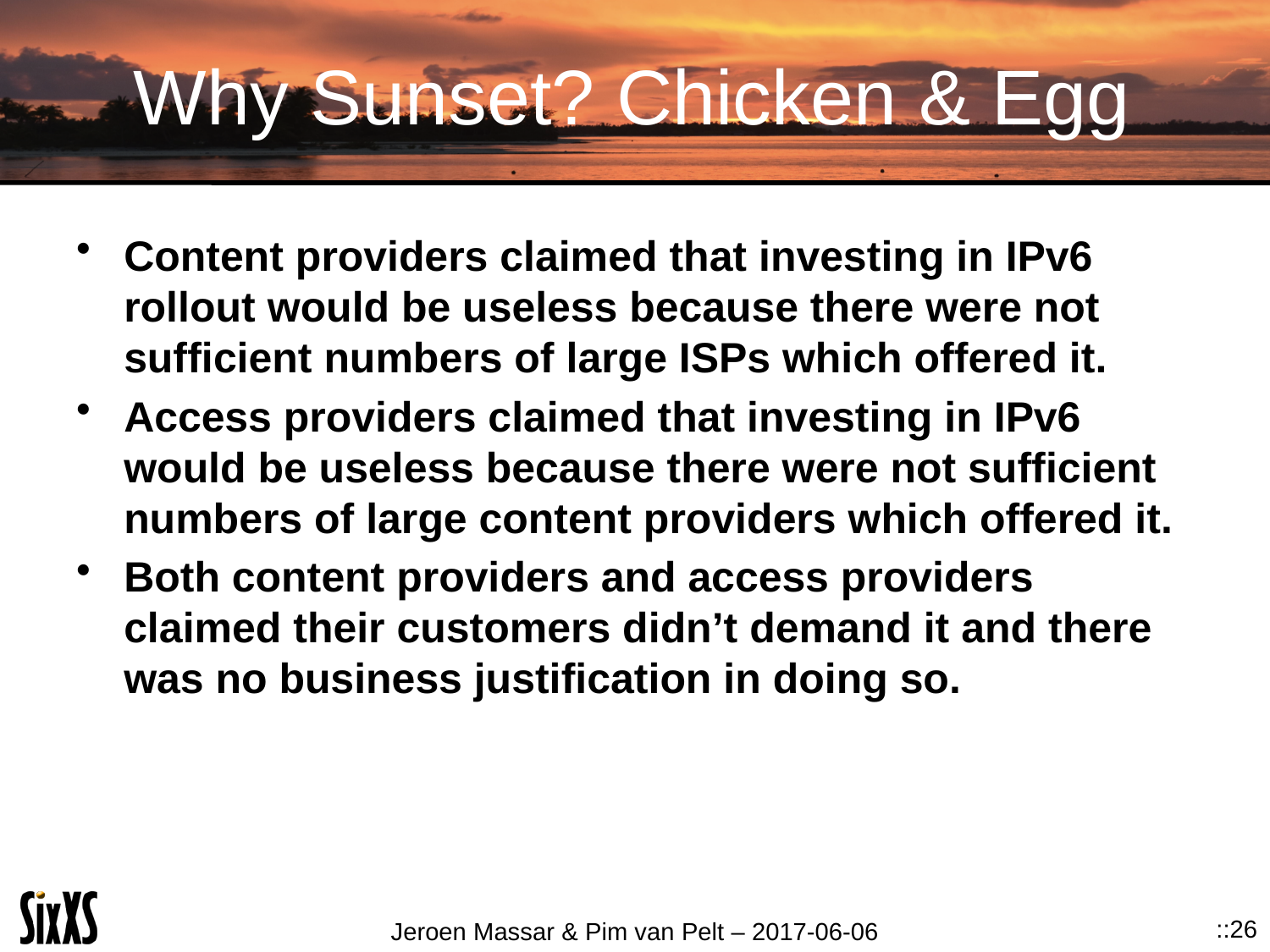

# Why Sunset? Chicken & Egg
Content providers claimed that investing in IPv6 rollout would be useless because there were not sufficient numbers of large ISPs which offered it.
Access providers claimed that investing in IPv6 would be useless because there were not sufficient numbers of large content providers which offered it.
Both content providers and access providers claimed their customers didn’t demand it and there was no business justification in doing so.